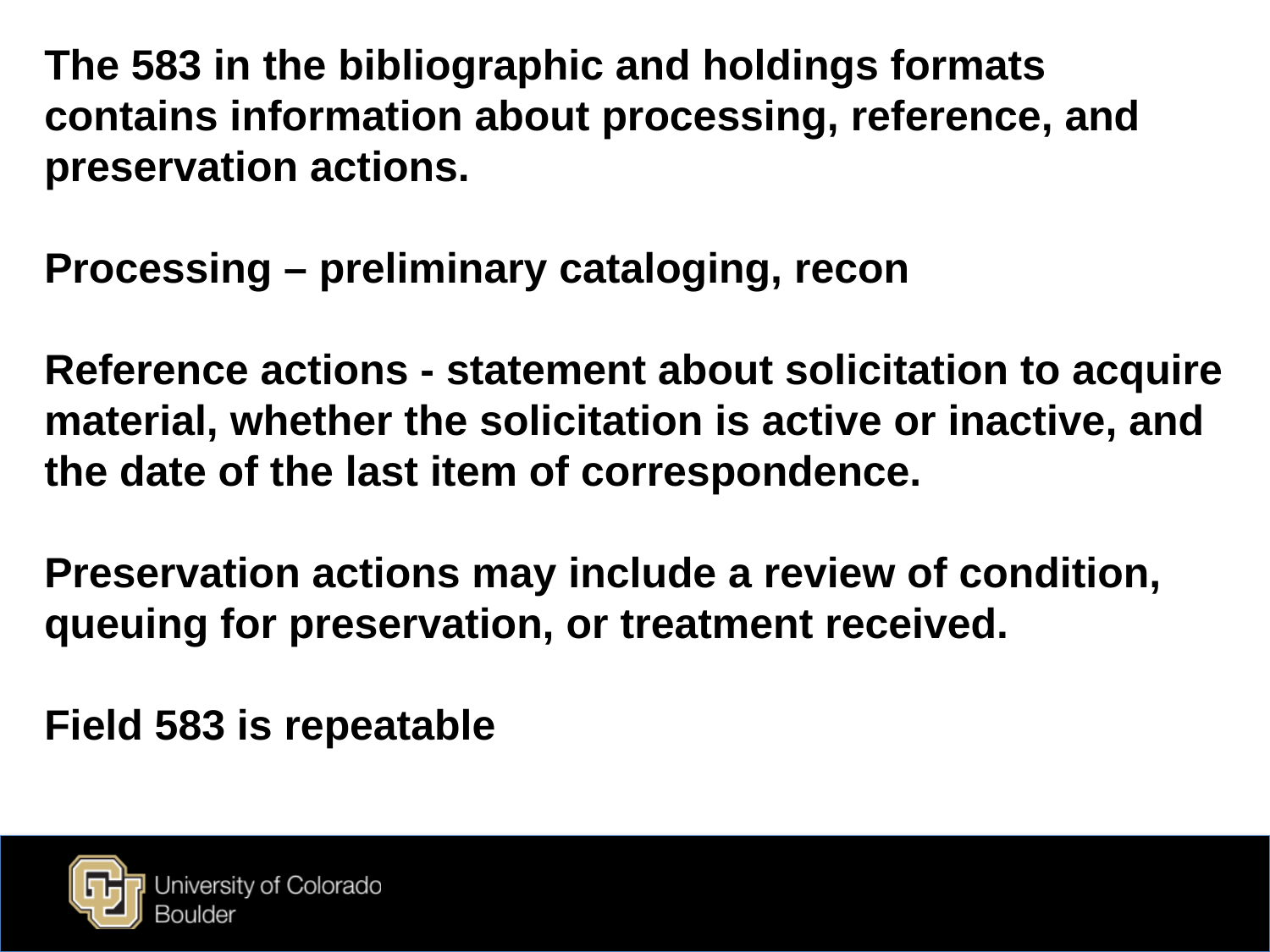

The 583 in the bibliographic and holdings formats contains information about processing, reference, and preservation actions.

Processing – preliminary cataloging, recon

Reference actions - statement about solicitation to acquire material, whether the solicitation is active or inactive, and the date of the last item of correspondence.

Preservation actions may include a review of condition, queuing for preservation, or treatment received.

Field 583 is repeatable